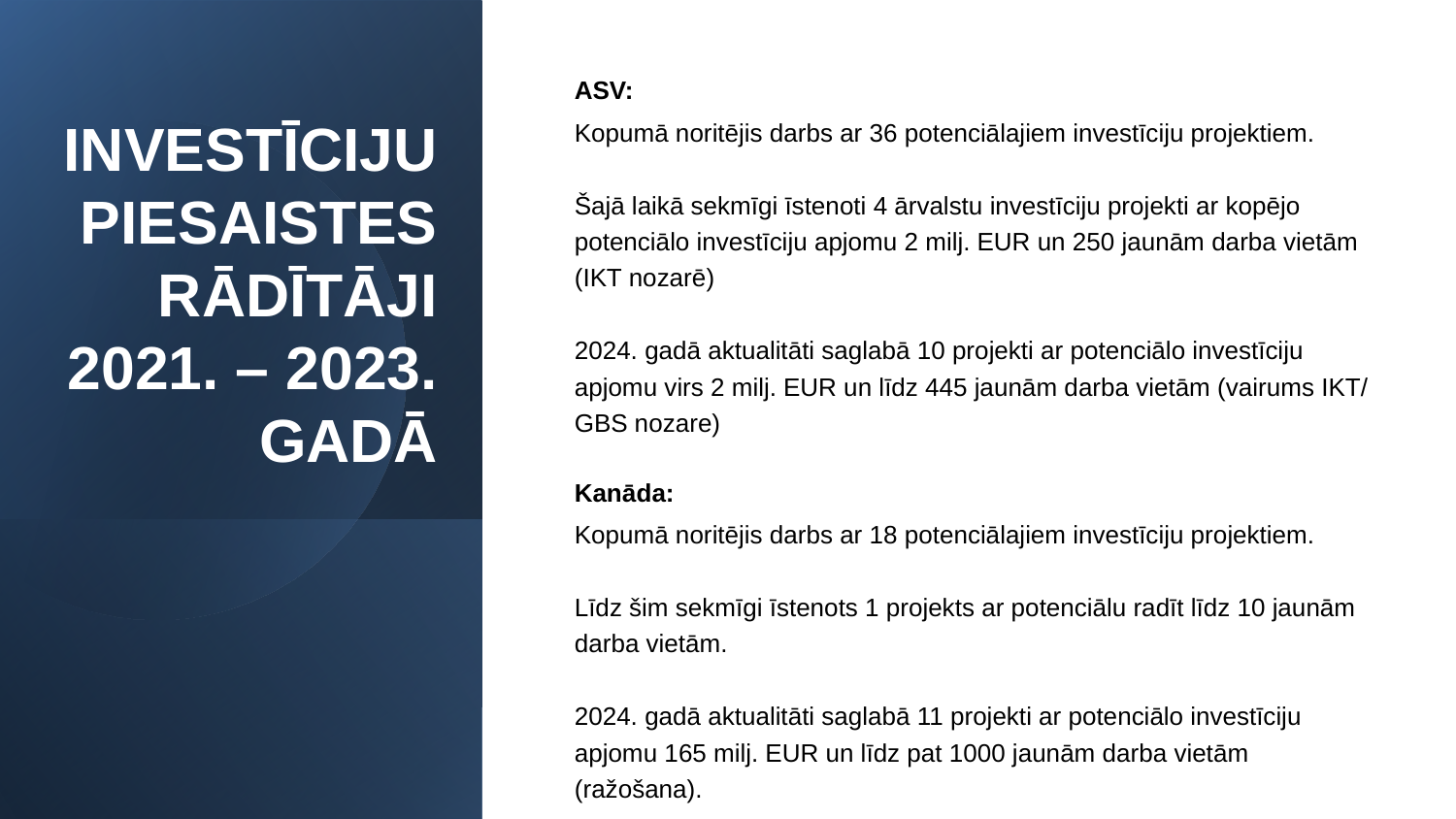

# INVESTĪCIJU PIESAISTES RĀDĪTĀJI 2021. – 2023. GADĀ
ASV:
Kopumā noritējis darbs ar 36 potenciālajiem investīciju projektiem.

Šajā laikā sekmīgi īstenoti 4 ārvalstu investīciju projekti ar kopējo potenciālo investīciju apjomu 2 milj. EUR un 250 jaunām darba vietām (IKT nozarē)

2024. gadā aktualitāti saglabā 10 projekti ar potenciālo investīciju apjomu virs 2 milj. EUR un līdz 445 jaunām darba vietām (vairums IKT/ GBS nozare)

Kanāda:
Kopumā noritējis darbs ar 18 potenciālajiem investīciju projektiem.

Līdz šim sekmīgi īstenots 1 projekts ar potenciālu radīt līdz 10 jaunām darba vietām.

2024. gadā aktualitāti saglabā 11 projekti ar potenciālo investīciju apjomu 165 milj. EUR un līdz pat 1000 jaunām darba vietām (ražošana).